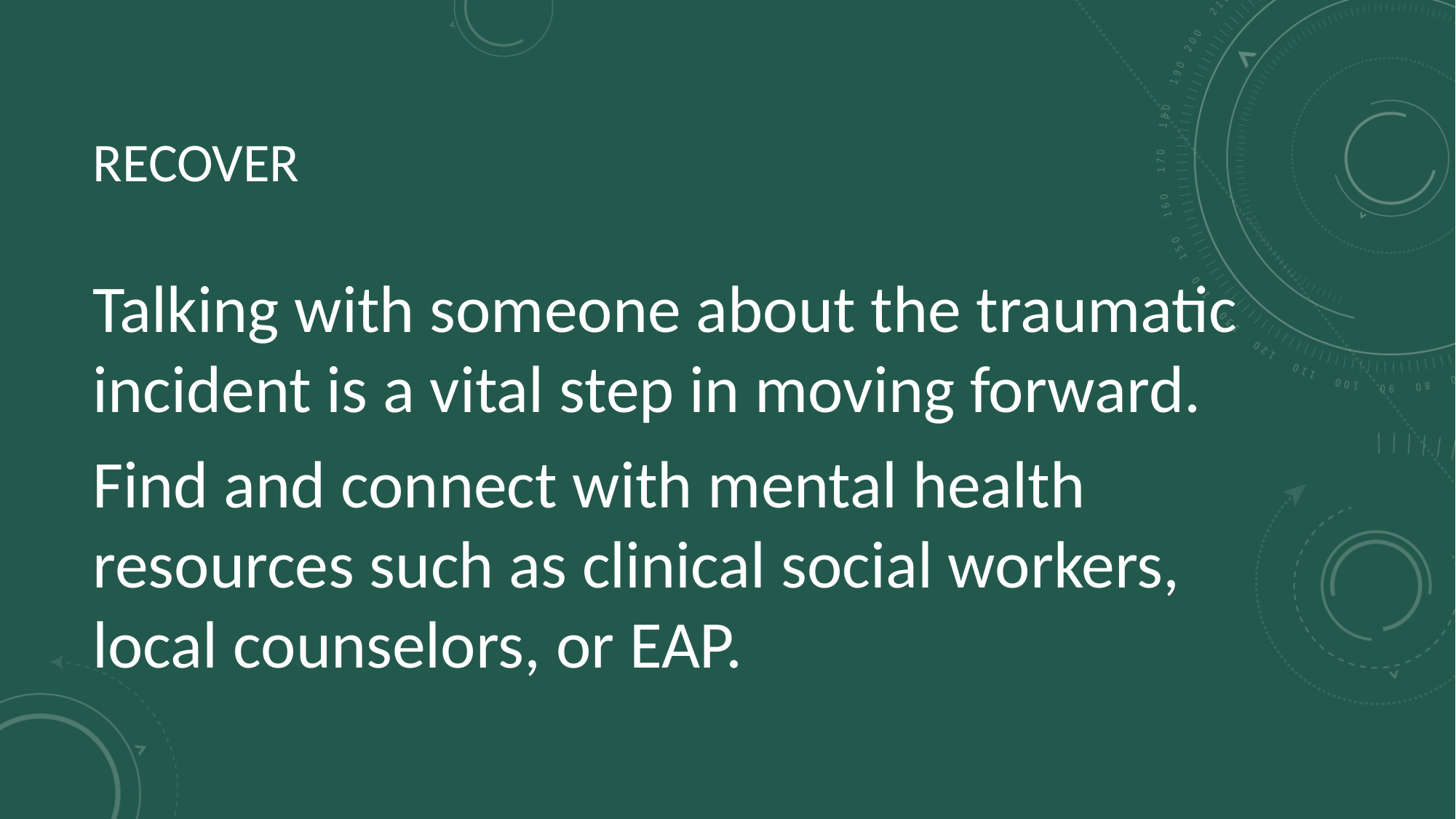

# Recover
Talking with someone about the traumatic incident is a vital step in moving forward.
Find and connect with mental health resources such as clinical social workers, local counselors, or EAP.